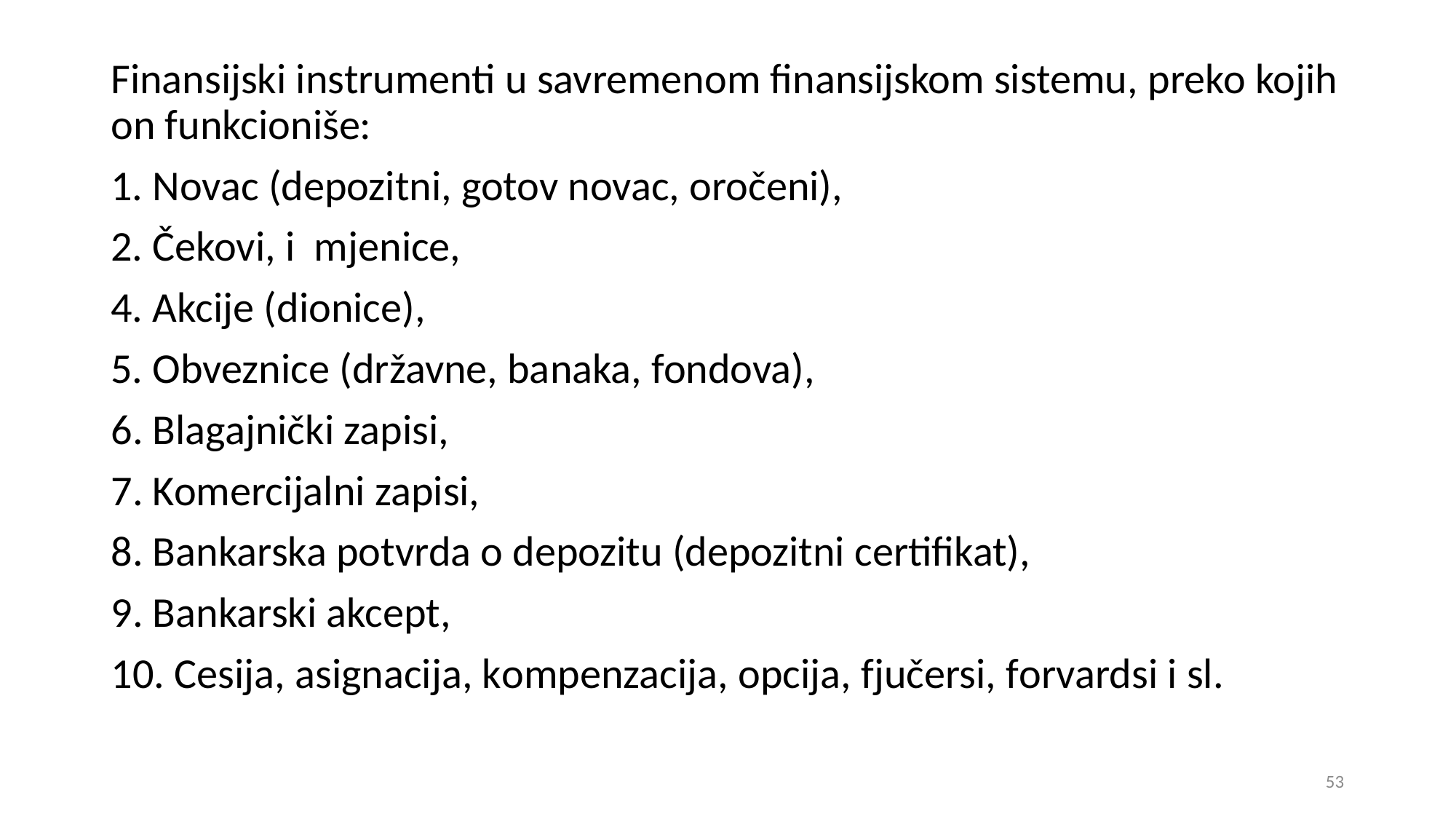

Finansijski instrumenti u savremenom finansijskom sistemu, preko kojih on funkcioniše:
1. Novac (depozitni, gotov novac, oročeni),
2. Čekovi, i  mjenice,
4. Akcije (dionice),
5. Obveznice (državne, banaka, fondova),
6. Blagajnički zapisi,
7. Komercijalni zapisi,
8. Bankarska potvrda o depozitu (depozitni certifikat),
9. Bankarski akcept,
10. Cesija, asignacija, kompenzacija, opcija, fjučersi, forvardsi i sl.
53